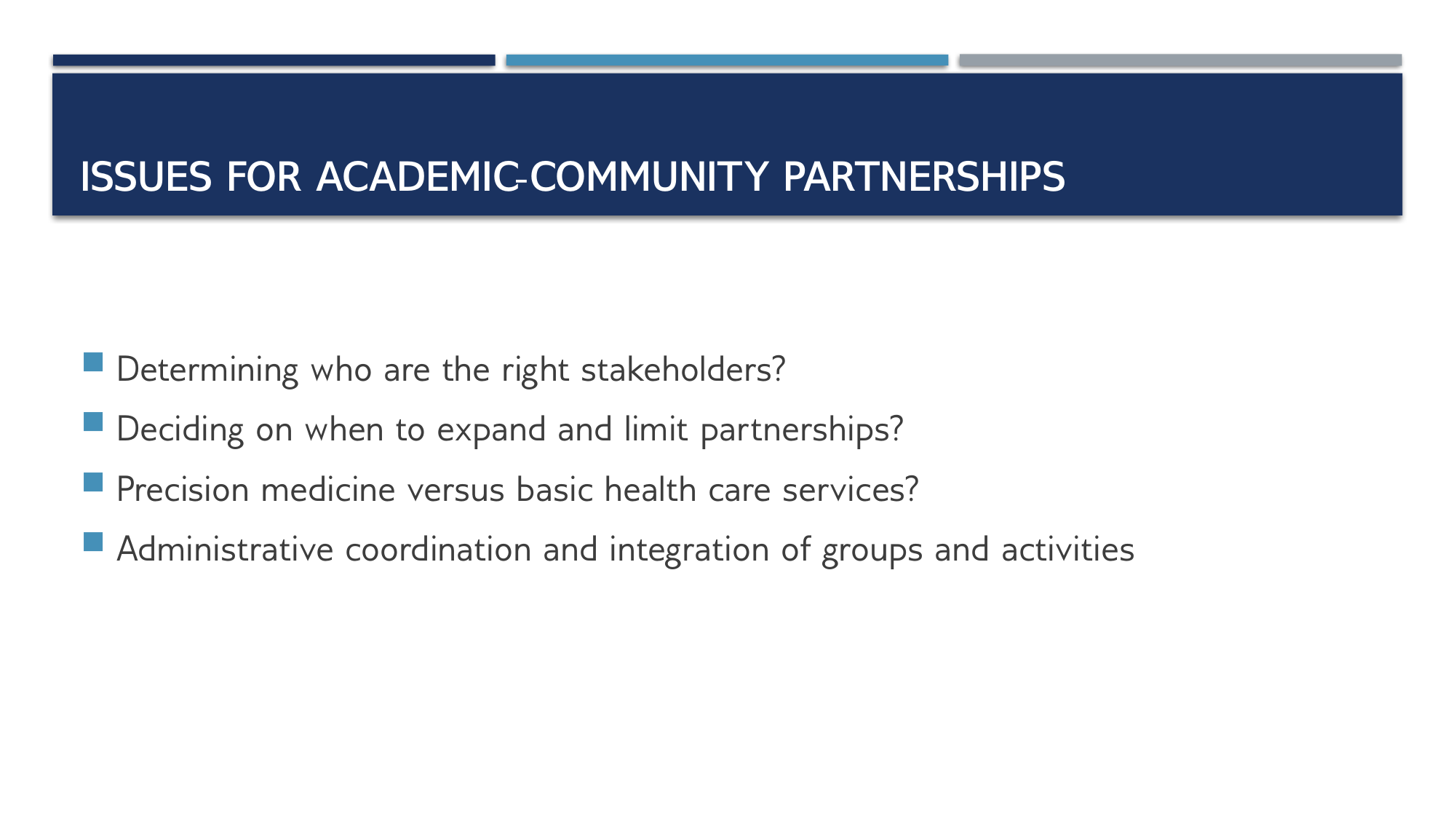

# Issues for academic-community partnerships
Determining who are the right stakeholders?
Deciding on when to expand and limit partnerships?
Precision medicine versus basic health care services?
Administrative coordination and integration of groups and activities